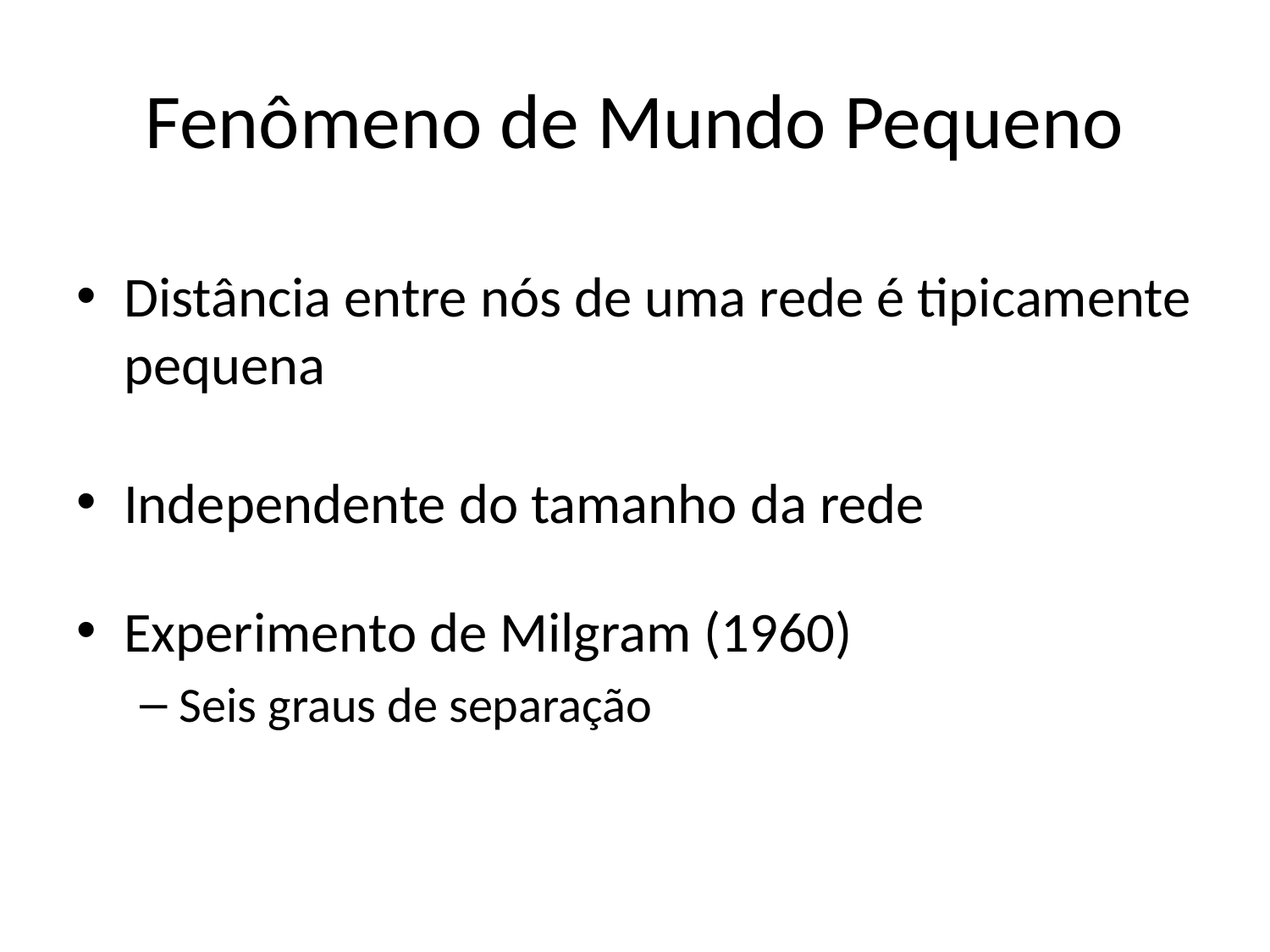

# Fenômeno de Mundo Pequeno
Distância entre nós de uma rede é tipicamente pequena

Independente do tamanho da rede

Experimento de Milgram (1960)
Seis graus de separação